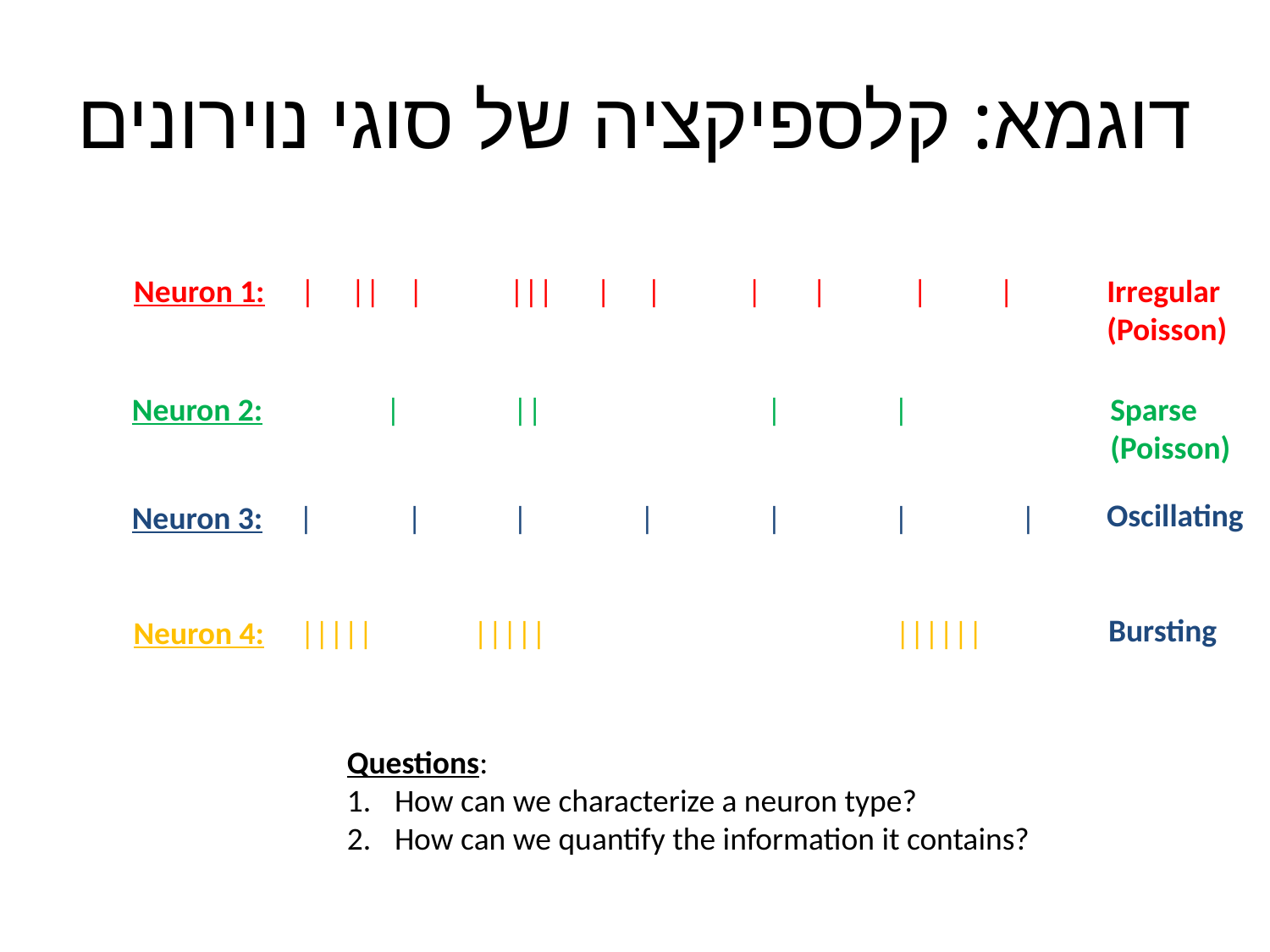

# דוגמא: קלספיקציה של סוגי נוירונים
Neuron 1:     |     ||    |            |||      |     |            |       |            |          |
Irregular
(Poisson)
Neuron 2:	|	||		|	|
Sparse
(Poisson)
Oscillating
Neuron 3:     |	   |	|	|	|	|	|
Bursting
Neuron 4:     |||||	            |||||	                   	||||||
Questions:
How can we characterize a neuron type?
How can we quantify the information it contains?